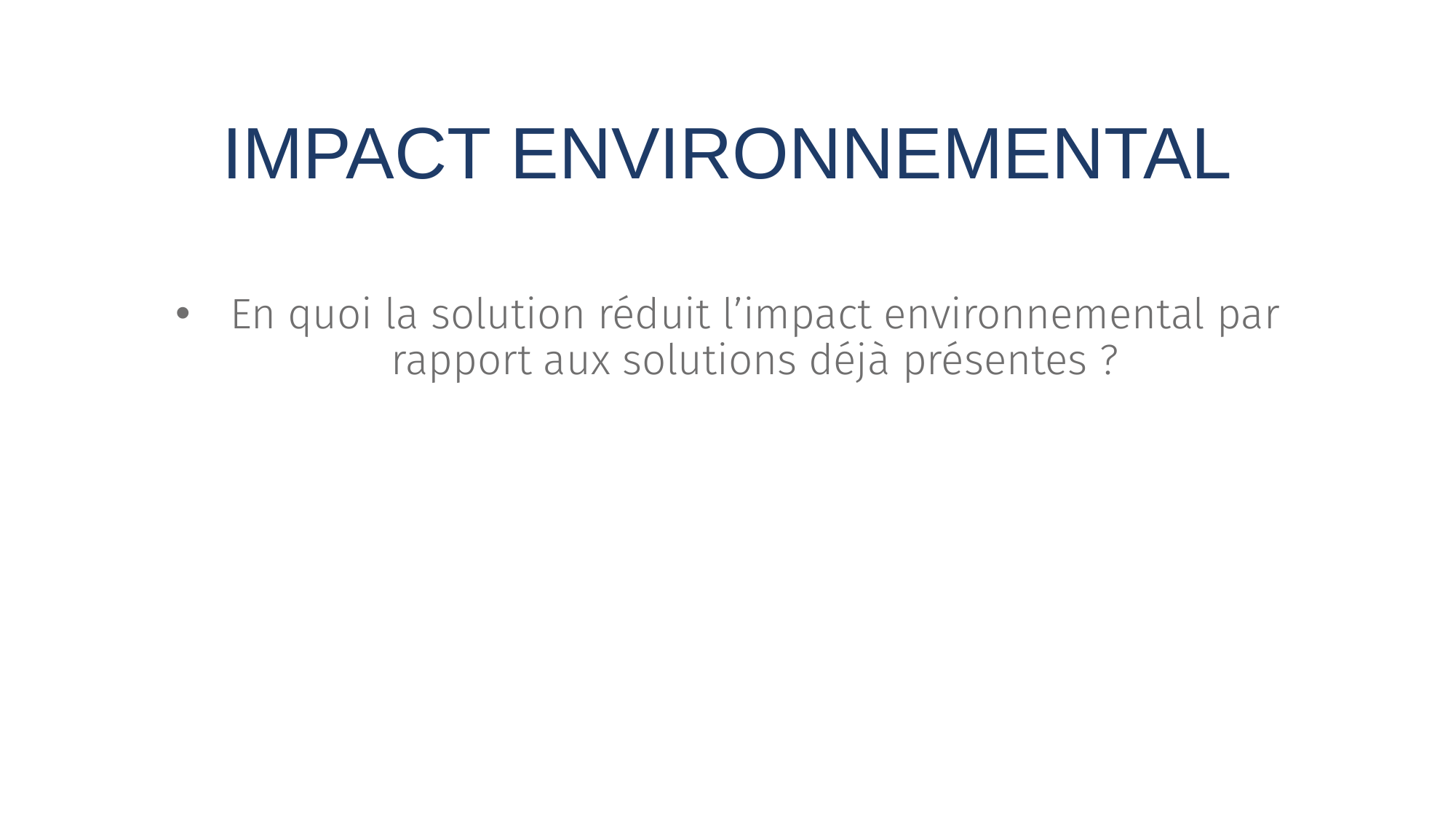

# Impact environnemental
En quoi la solution réduit l’impact environnemental par rapport aux solutions déjà présentes ?